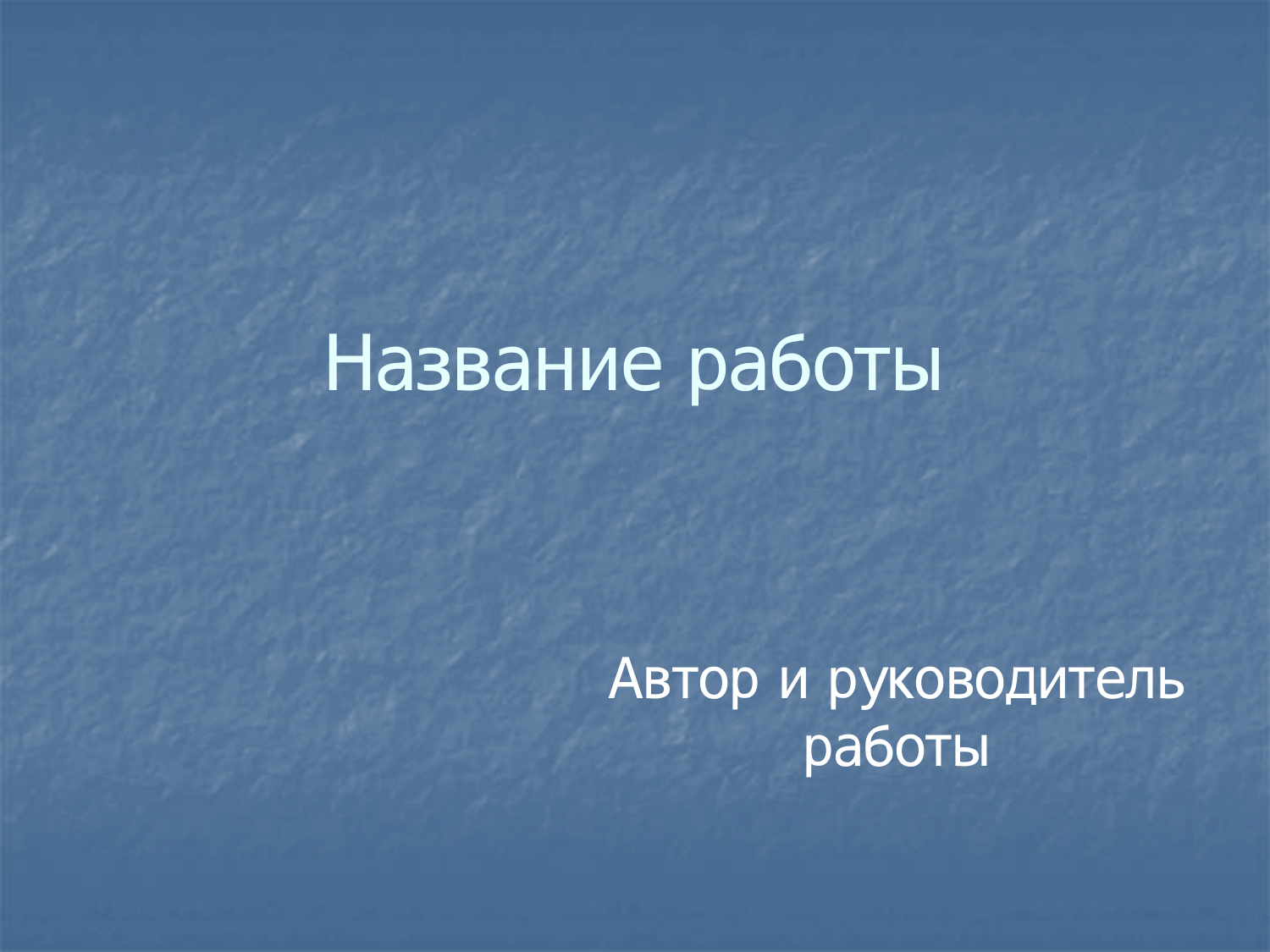

# Название работы
Автор и руководитель работы